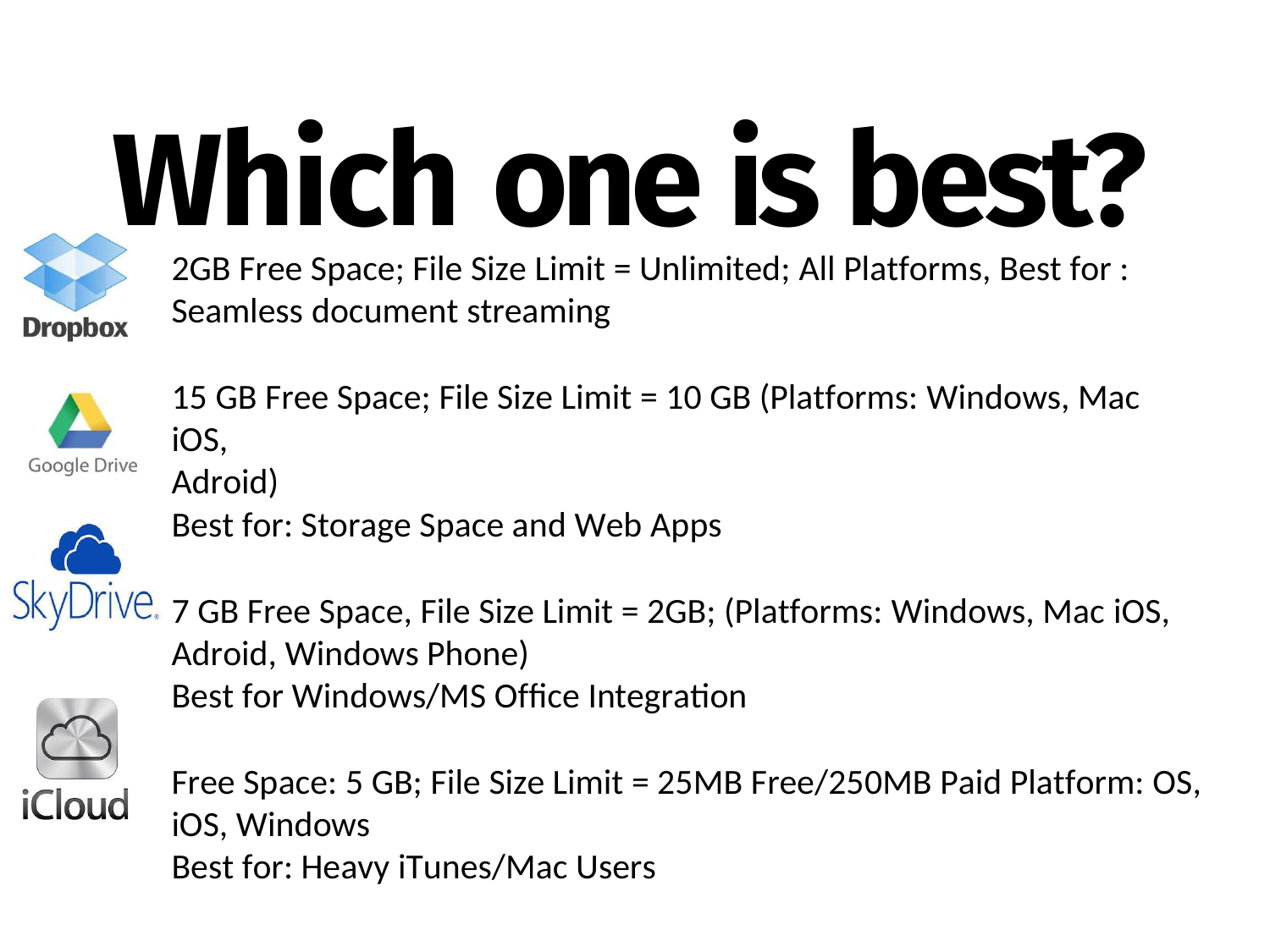

Which one is best?

2GB Free Space; File Size Limit = Unlimited; All Platforms, Best for :
Seamless document streaming

15 GB Free Space; File Size Limit = 10 GB (Platforms: Windows, Mac iOS,
Adroid)
Best for: Storage Space and Web Apps

7 GB Free Space, File Size Limit = 2GB; (Platforms: Windows, Mac iOS,
Adroid, Windows Phone)
Best for Windows/MS Office Integration

Free Space: 5 GB; File Size Limit = 25MB Free/250MB Paid Platform: OS,
iOS, Windows
Best for: Heavy iTunes/Mac Users